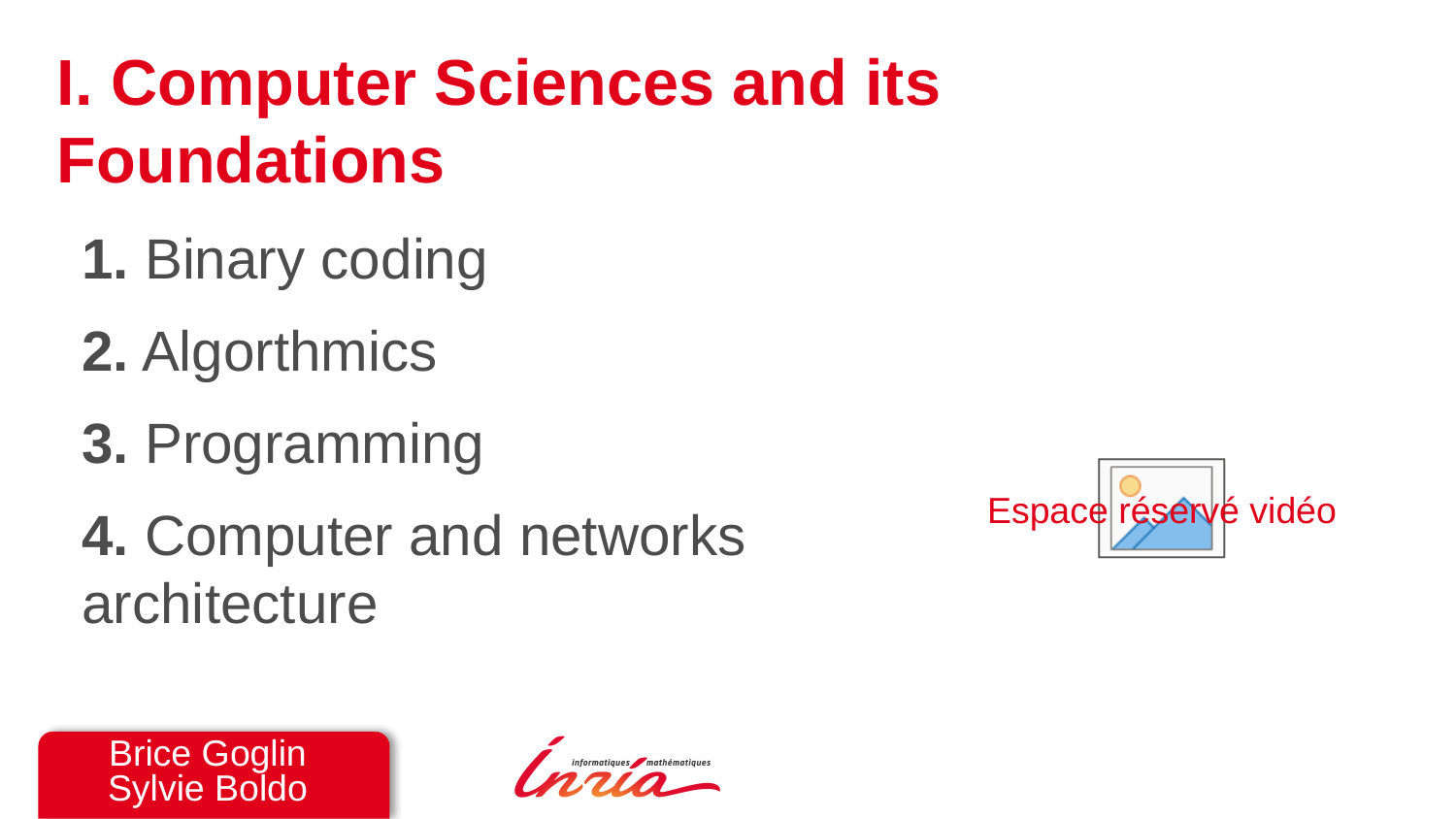

# I. Computer Sciences and its Foundations

1. Binary coding
2. Algorthmics
3. Programming
4. Computer and networks architecture

Brice Goglin
Sylvie Boldo